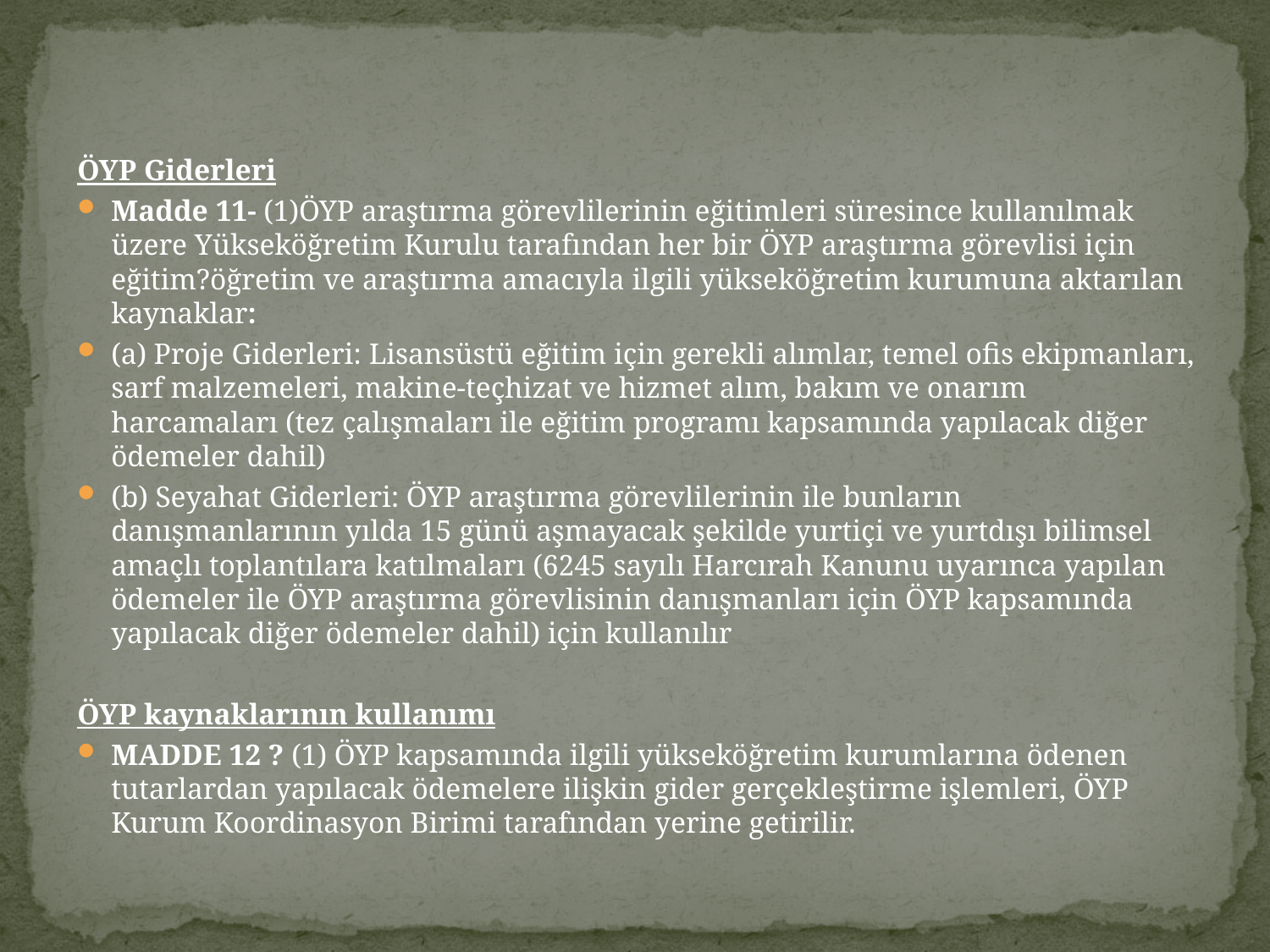

ÖYP Giderleri
Madde 11- (1)ÖYP araştırma görevlilerinin eğitimleri süresince kullanılmak üzere Yükseköğretim Kurulu tarafından her bir ÖYP araştırma görevlisi için eğitim?öğretim ve araştırma amacıyla ilgili yükseköğretim kurumuna aktarılan kaynaklar:
(a) Proje Giderleri: Lisansüstü eğitim için gerekli alımlar, temel ofis ekipmanları, sarf malzemeleri, makine-teçhizat ve hizmet alım, bakım ve onarım harcamaları (tez çalışmaları ile eğitim programı kapsamında yapılacak diğer ödemeler dahil)
(b) Seyahat Giderleri: ÖYP araştırma görevlilerinin ile bunların danışmanlarının yılda 15 günü aşmayacak şekilde yurtiçi ve yurtdışı bilimsel amaçlı toplantılara katılmaları (6245 sayılı Harcırah Kanunu uyarınca yapılan ödemeler ile ÖYP araştırma görevlisinin danışmanları için ÖYP kapsamında yapılacak diğer ödemeler dahil) için kullanılır

ÖYP kaynaklarının kullanımı
MADDE 12 ? (1) ÖYP kapsamında ilgili yükseköğretim kurumlarına ödenen tutarlardan yapılacak ödemelere ilişkin gider gerçekleştirme işlemleri, ÖYP Kurum Koordinasyon Birimi tarafından yerine getirilir.